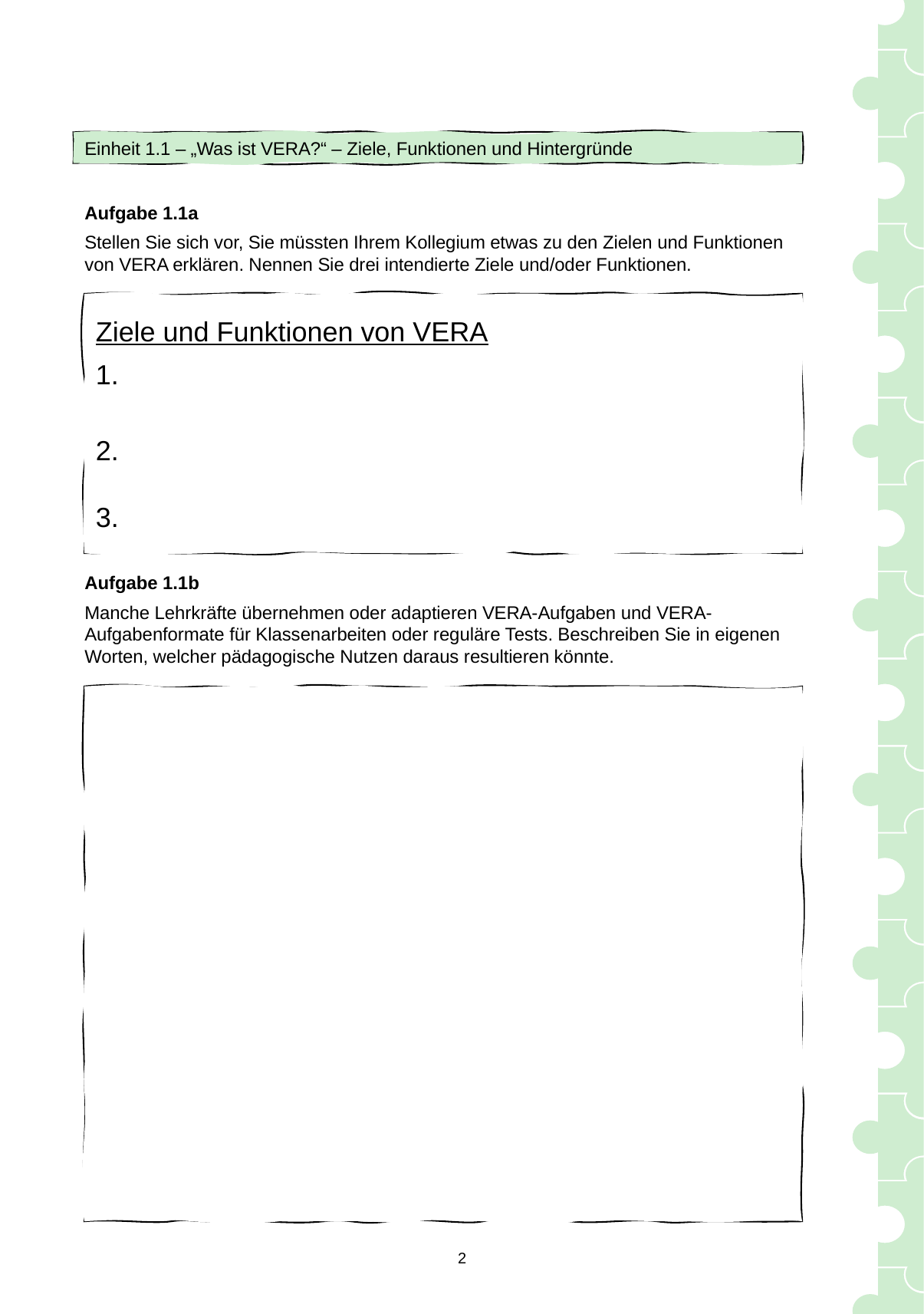

Einheit 1.1 – „Was ist VERA?“ – Ziele, Funktionen und Hintergründe
Aufgabe 1.1a

Stellen Sie sich vor, Sie müssten Ihrem Kollegium etwas zu den Zielen und Funktionen von VERA erklären. Nennen Sie drei intendierte Ziele und/oder Funktionen.
Ziele und Funktionen von VERA
1.

2.

3.
Aufgabe 1.1b

Manche Lehrkräfte übernehmen oder adaptieren VERA-Aufgaben und VERA-Aufgabenformate für Klassenarbeiten oder reguläre Tests. Beschreiben Sie in eigenen Worten, welcher pädagogische Nutzen daraus resultieren könnte.
Aufgabe 1.1b Woher kommen die VERA-Aufgaben? Nehmen Sie sich etwas Zeit und überlegen, wie die VERA-Tests entstehen könnten. Lagen Sie richtigen? Hören Sie in den Podcast rein!
2